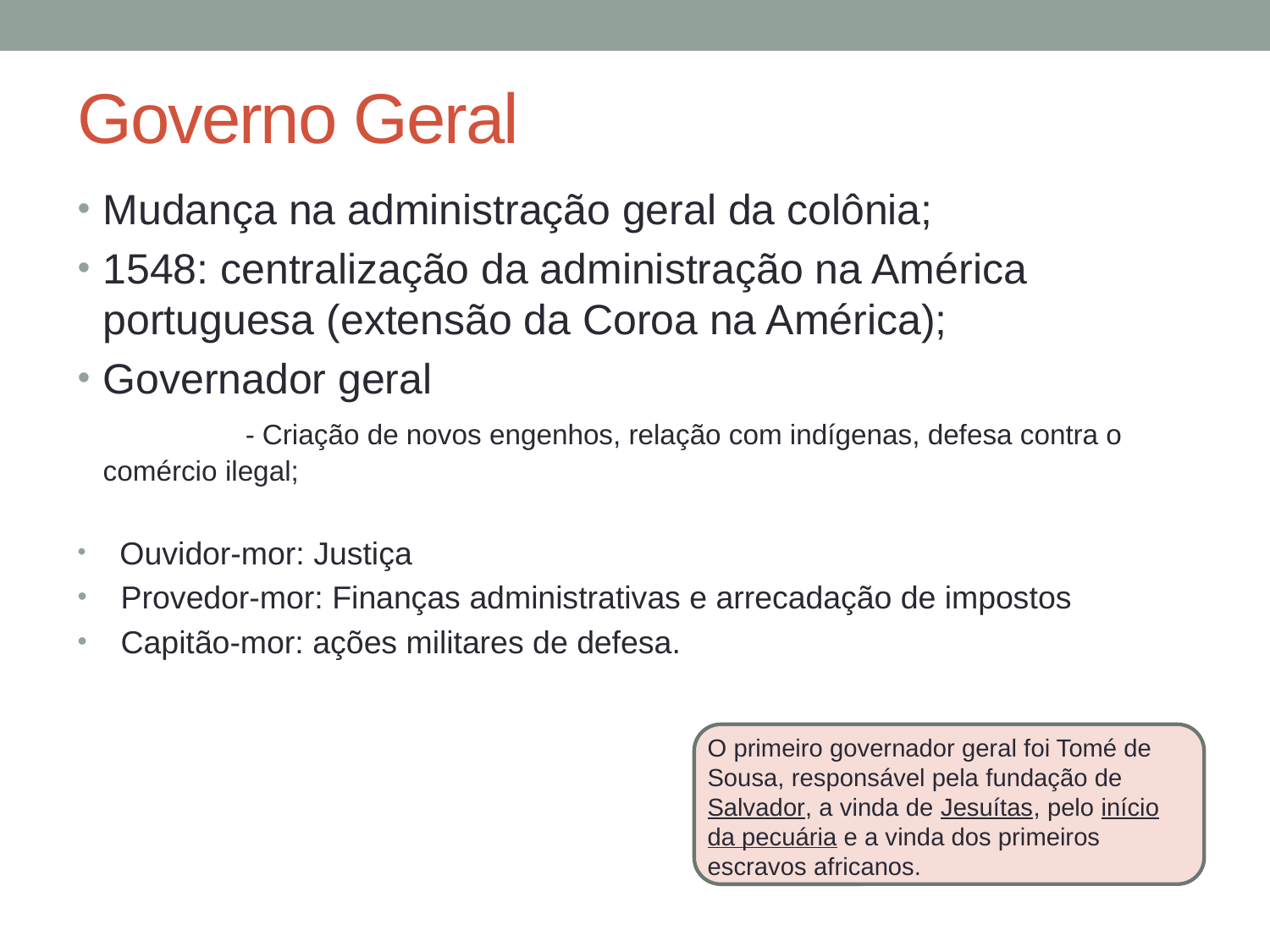

# Governo Geral
Mudança na administração geral da colônia;
1548: centralização da administração na América portuguesa (extensão da Coroa na América);
Governador geral
            - Criação de novos engenhos, relação com indígenas, defesa contra o comércio ilegal;

  Ouvidor-mor: Justiça
  Provedor-mor: Finanças administrativas e arrecadação de impostos
  Capitão-mor: ações militares de defesa.

O primeiro governador geral foi Tomé de Sousa, responsável pela fundação de Salvador, a vinda de Jesuítas, pelo início da pecuária e a vinda dos primeiros escravos africanos.